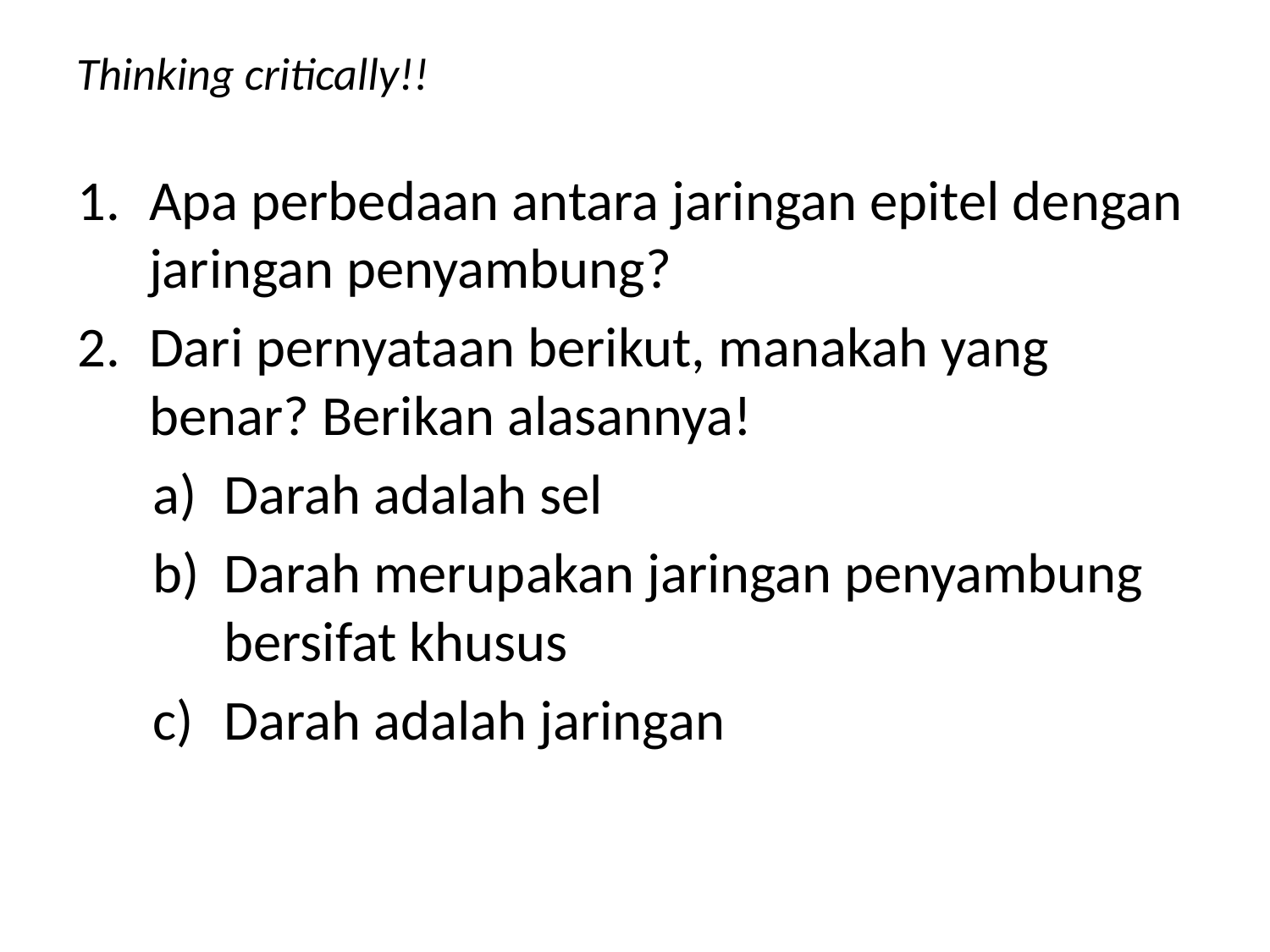

# Thinking critically!!
Apa perbedaan antara jaringan epitel dengan jaringan penyambung?
Dari pernyataan berikut, manakah yang benar? Berikan alasannya!
Darah adalah sel
Darah merupakan jaringan penyambung bersifat khusus
Darah adalah jaringan